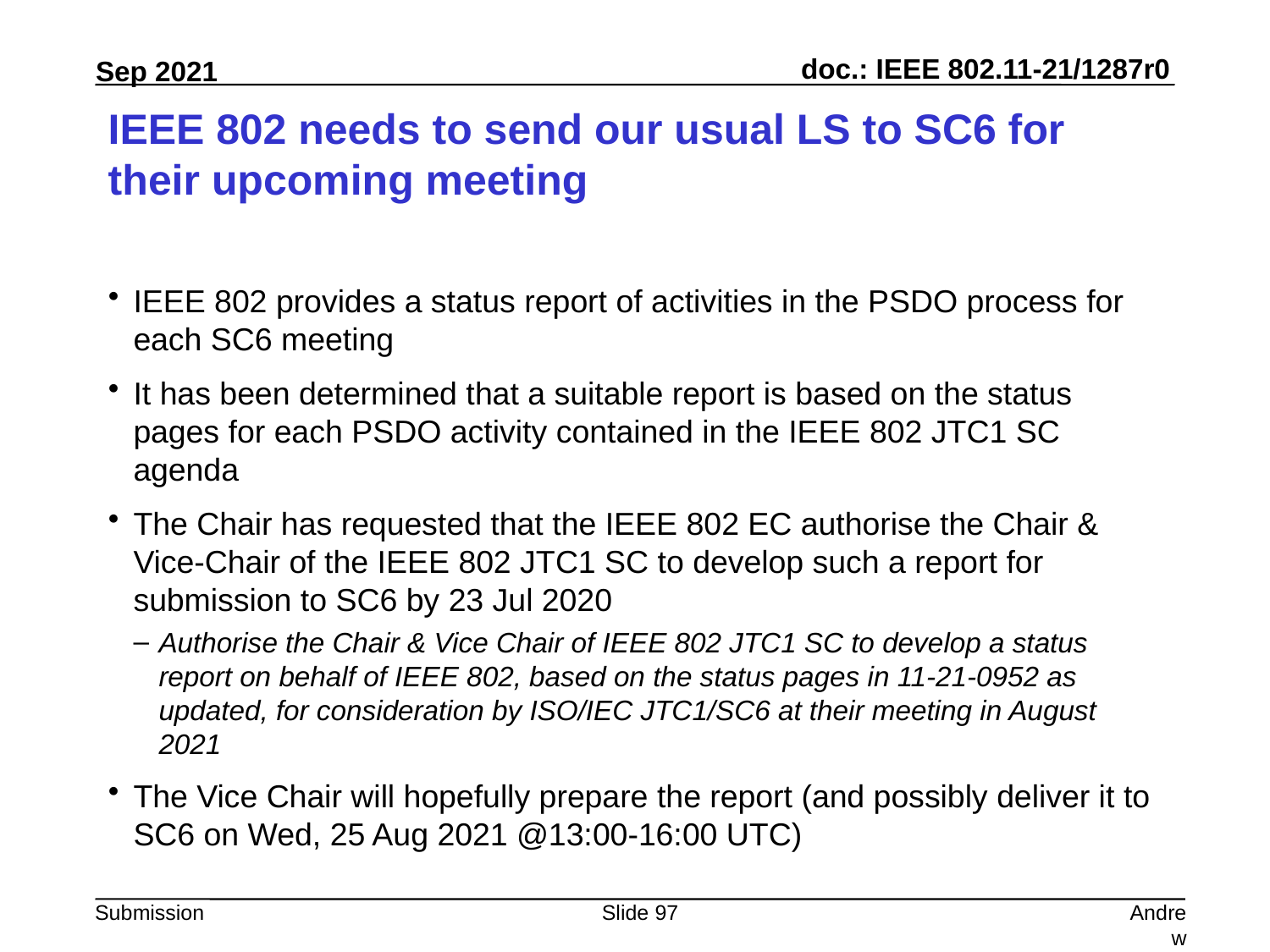

# IEEE 802 needs to send our usual LS to SC6 for their upcoming meeting
IEEE 802 provides a status report of activities in the PSDO process for each SC6 meeting
It has been determined that a suitable report is based on the status pages for each PSDO activity contained in the IEEE 802 JTC1 SC agenda
The Chair has requested that the IEEE 802 EC authorise the Chair & Vice-Chair of the IEEE 802 JTC1 SC to develop such a report for submission to SC6 by 23 Jul 2020
Authorise the Chair & Vice Chair of IEEE 802 JTC1 SC to develop a status report on behalf of IEEE 802, based on the status pages in 11-21-0952 as updated, for consideration by ISO/IEC JTC1/SC6 at their meeting in August 2021
The Vice Chair will hopefully prepare the report (and possibly deliver it to SC6 on Wed, 25 Aug 2021 @13:00-16:00 UTC)
Slide 97
Andrew Myles, Cisco